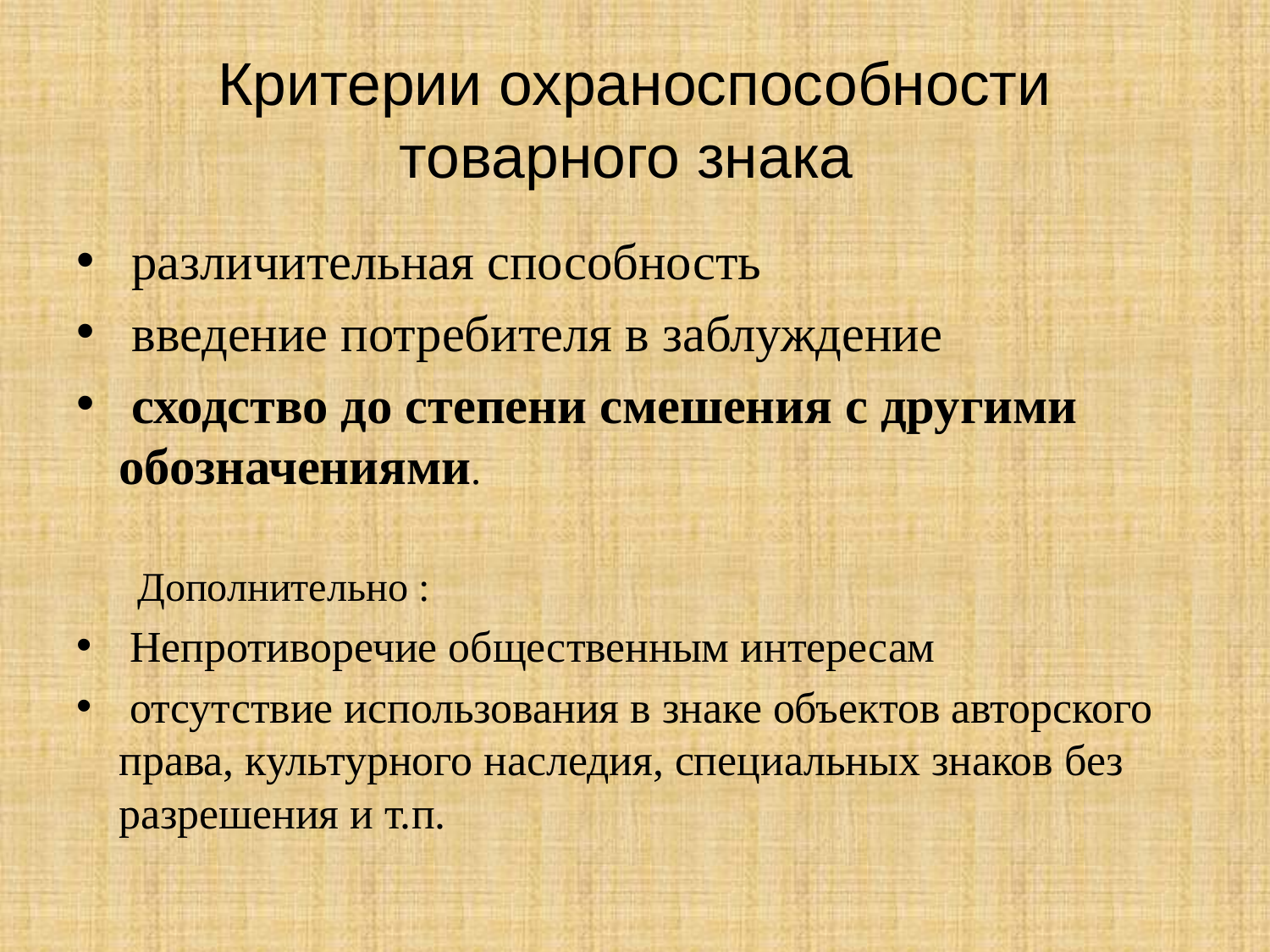

# Критерии охраноспособности товарного знака
 различительная способность
 введение потребителя в заблуждение
 сходство до степени смешения с другими обозначениями.

      Дополнительно :
 Непротиворечие общественным интересам
 отсутствие использования в знаке объектов авторского права, культурного наследия, специальных знаков без разрешения и т.п.